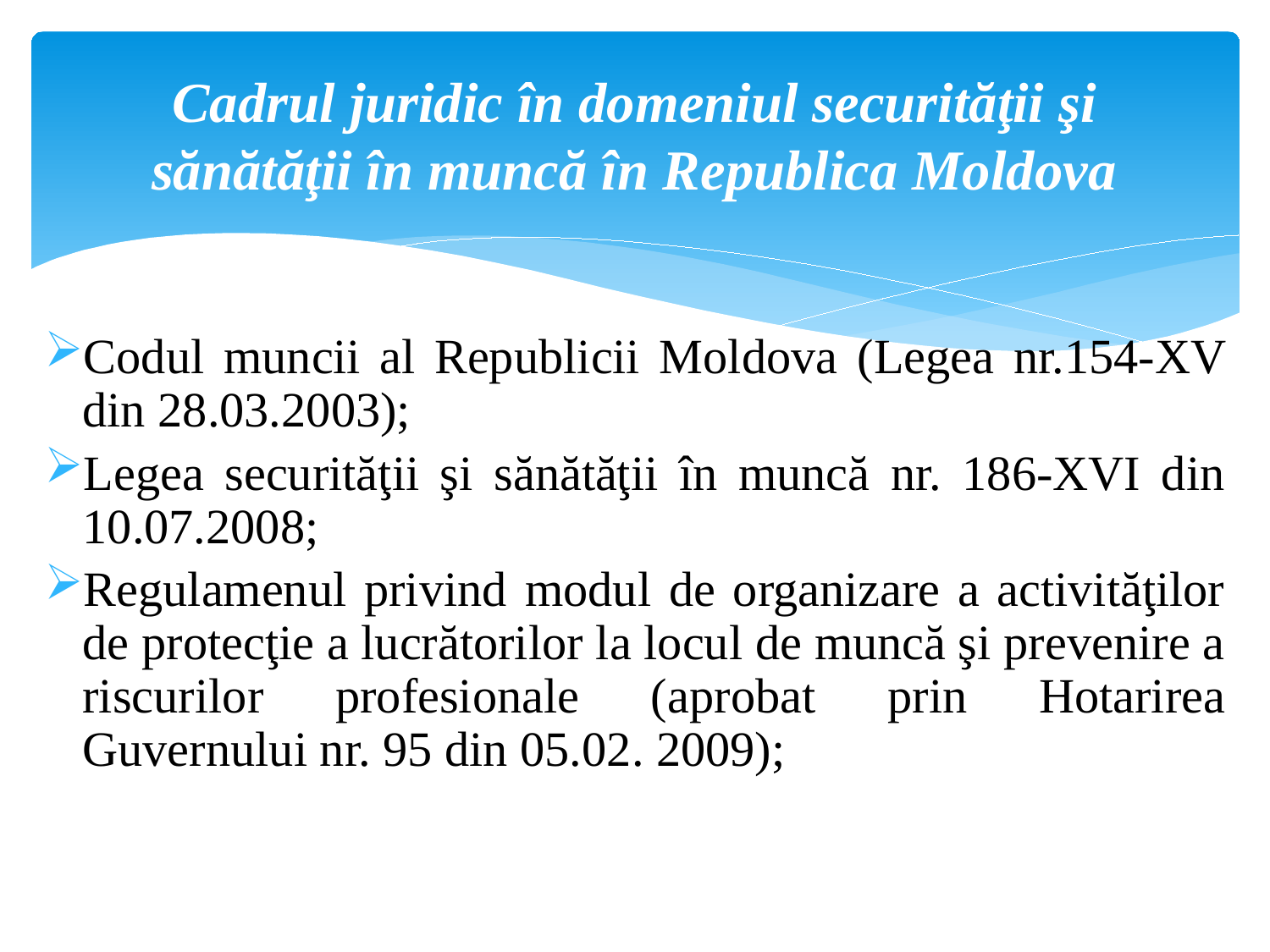

# Cadrul juridic în domeniul securităţii şi sănătăţii în muncă în Republica Moldova

Codul muncii al Republicii Moldova (Legea nr.154-XV din 28.03.2003);
Legea securităţii şi sănătăţii în muncă nr. 186-XVI din 10.07.2008;
Regulamenul privind modul de organizare a activităţilor de protecţie a lucrătorilor la locul de muncă şi prevenire a riscurilor profesionale (aprobat prin Hotarirea Guvernului nr. 95 din 05.02. 2009);